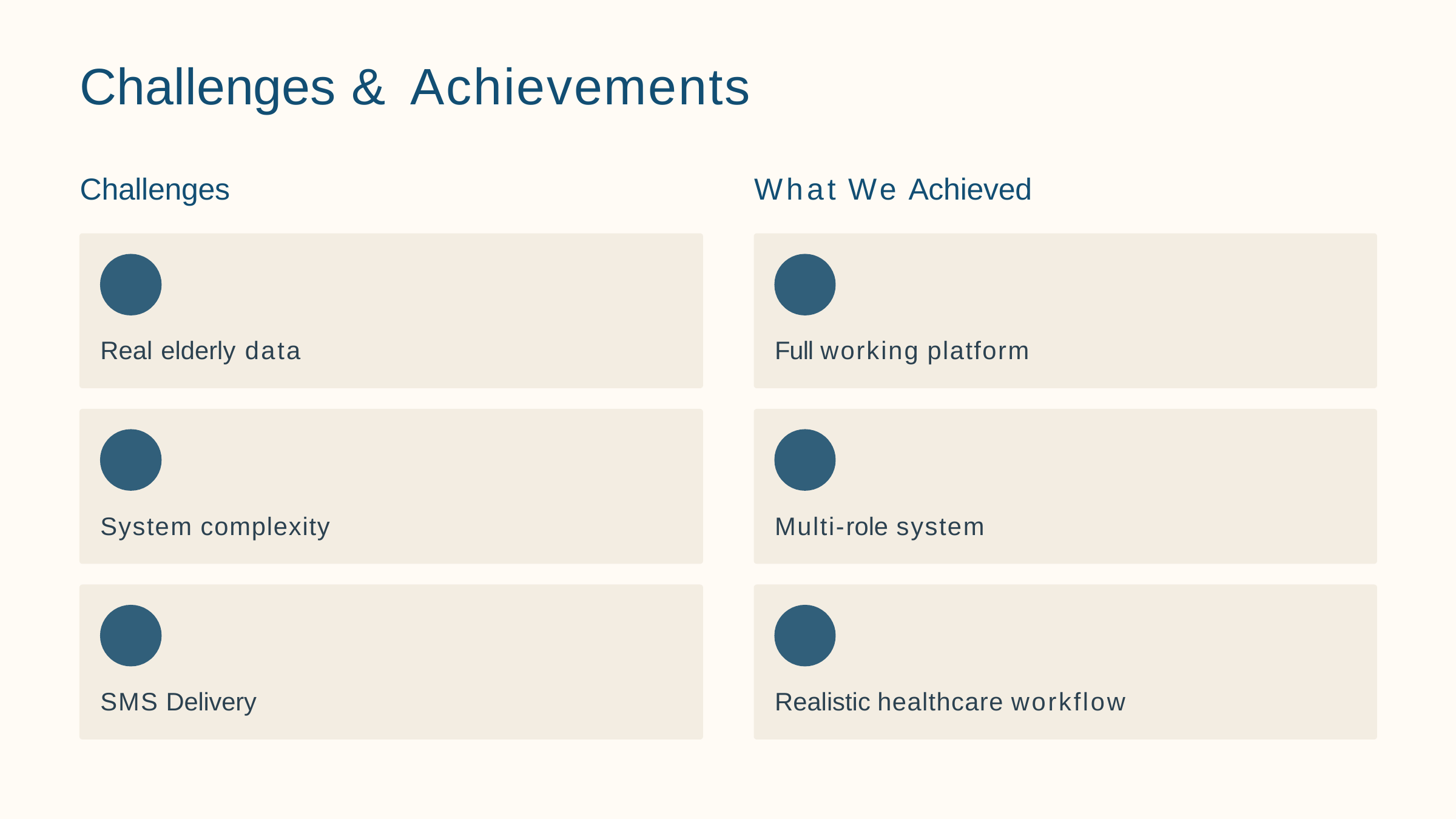

# Challenges & Achievements
Challenges
What We Achieved

Real elderly data
Full working platform

System complexity
Multi-role system

SMS Delivery
Realistic healthcare workflow